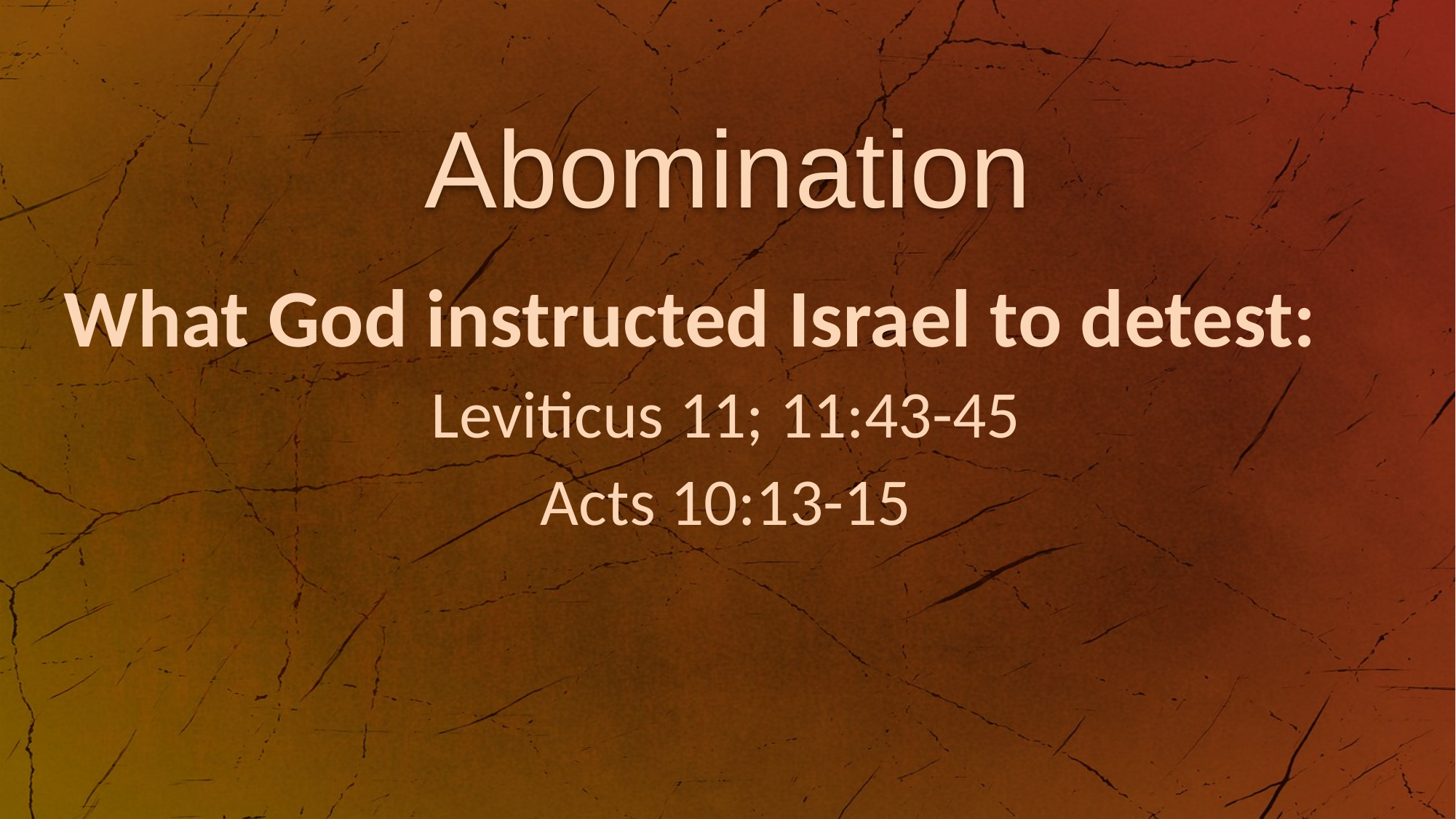

# Abomination
What God instructed Israel to detest:
Leviticus 11; 11:43-45
Acts 10:13-15